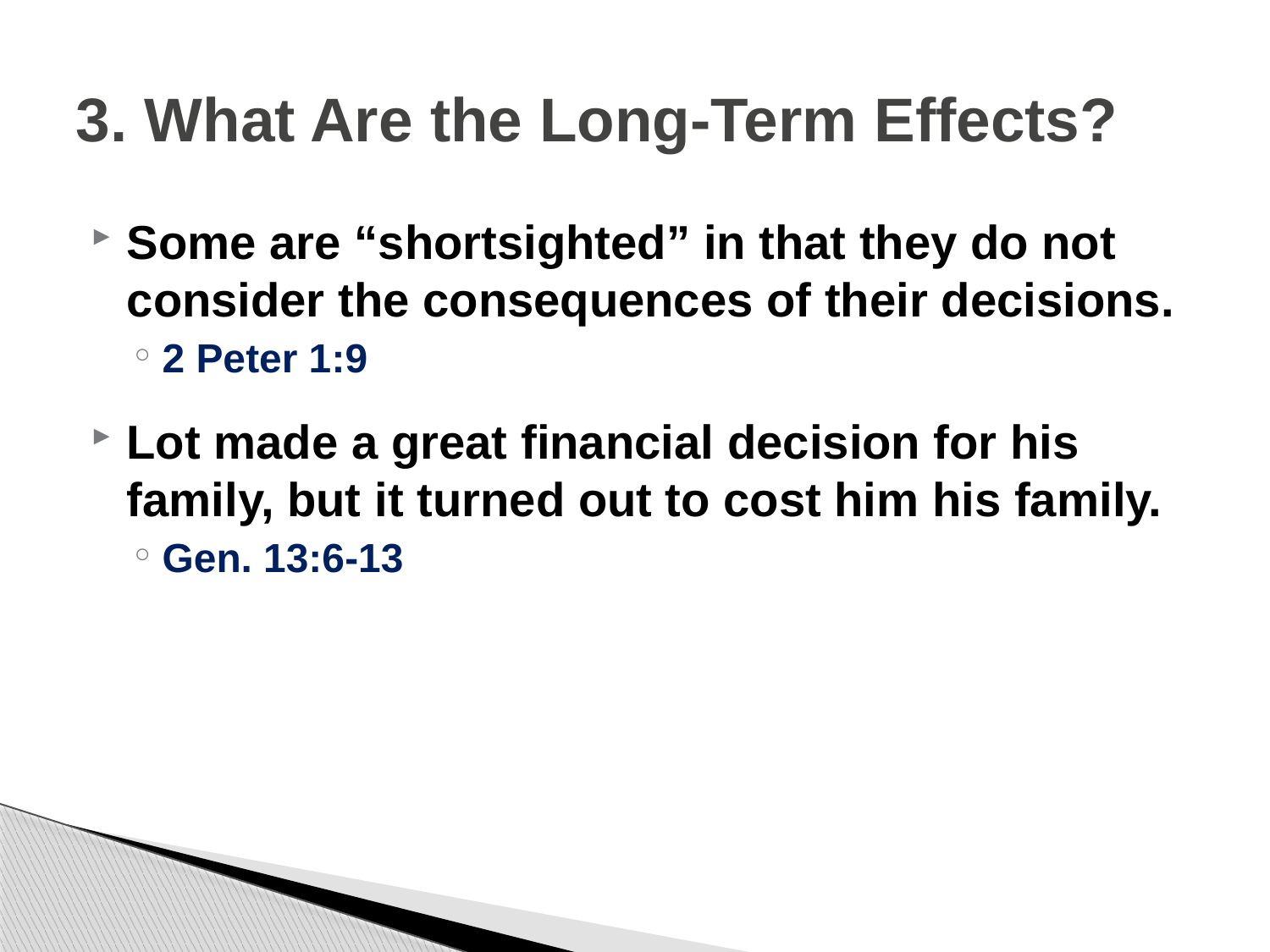

# 3. What Are the Long-Term Effects?
Some are “shortsighted” in that they do not consider the consequences of their decisions.
2 Peter 1:9

Lot made a great financial decision for his family, but it turned out to cost him his family.
Gen. 13:6-13